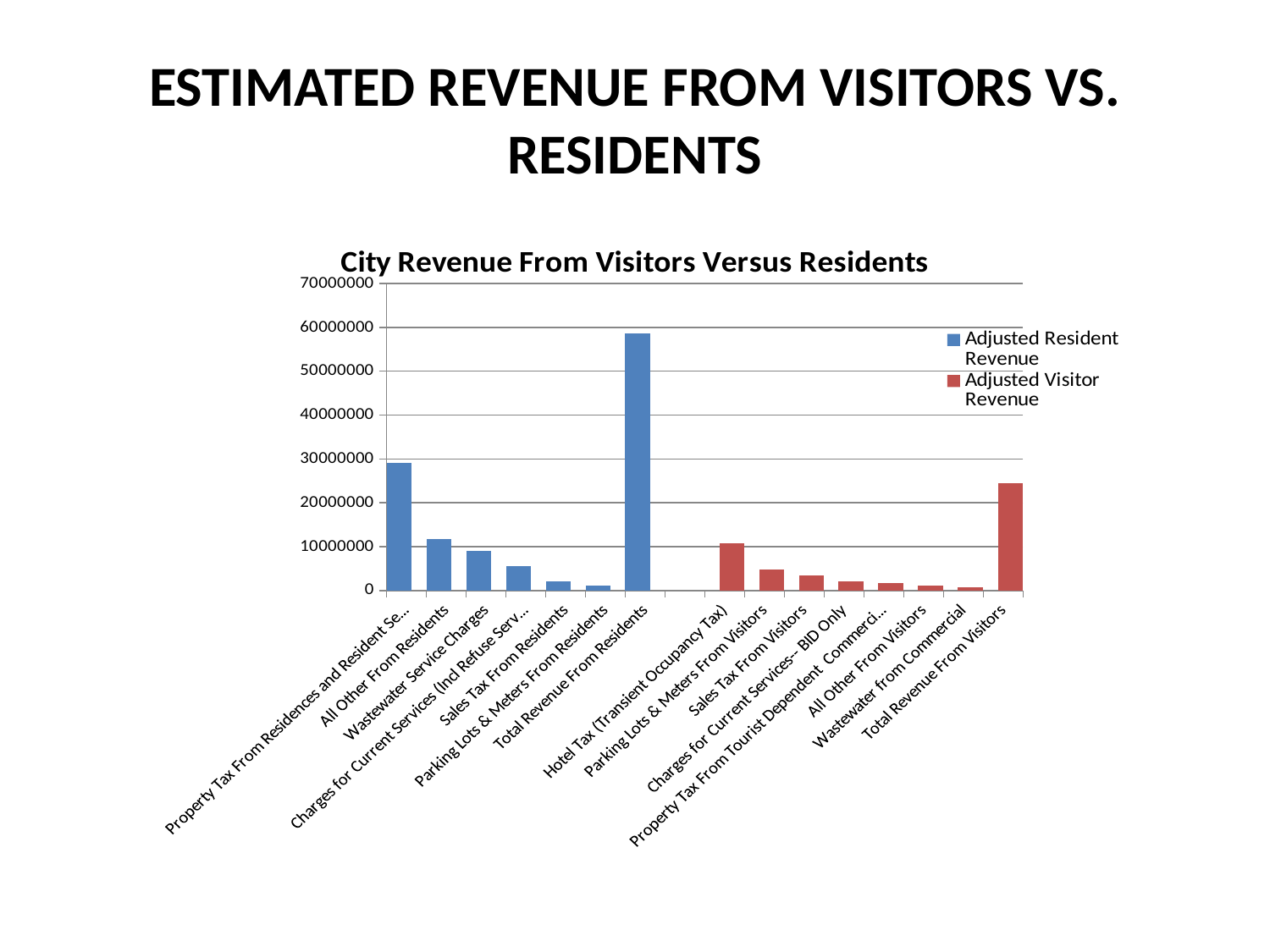

# ESTIMATED REVENUE FROM VISITORS VS. RESIDENTS

### Chart: City Revenue From Visitors Versus Residents

| Category | Adjusted Resident Revenue | Adjusted Visitor Revenue |
|---|---|---|
| Property Tax From Residences and Resident Serving Commercial | 29039905.0 | None |
| All Other From Residents | 11765020.0 | None |
| Wastewater Service Charges | 8966772.0 | None |
| Charges for Current Services (Incl Refuse Service Charges) | 5626000.0 | None |
| Sales Tax From Residents | 2105280.0 | None |
| Parking Lots & Meters From Residents | 1188800.0 | None |
| Total Revenue From Residents | 58691777.0 | None |
|  | None | None |
| Hotel Tax (Transient Occupancy Tax) | None | 10692000.0 |
| Parking Lots & Meters From Visitors | None | 4755200.0 |
| Sales Tax From Visitors | None | 3398720.0 |
| Charges for Current Services-- BID Only | None | 2110000.0 |
| Property Tax From Tourist Dependent  Commercial & Industrial | None | 1679095.0 |
| All Other From Visitors | None | 1113680.0 |
| Wastewater from Commercial | None | 654228.0 |
| Total Revenue From Visitors | None | 24402923.0 |